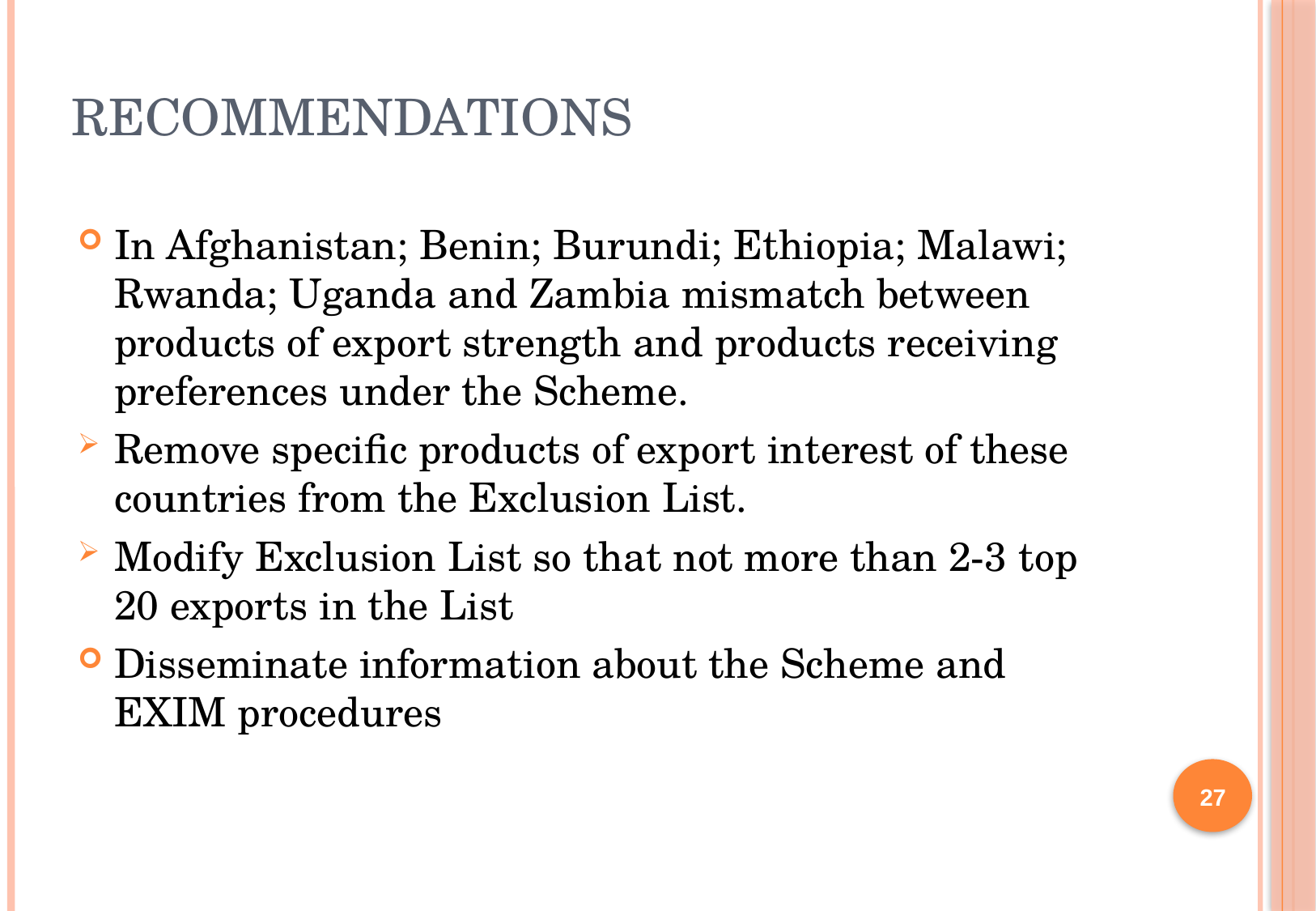

# Recommendations
In Afghanistan; Benin; Burundi; Ethiopia; Malawi; Rwanda; Uganda and Zambia mismatch between products of export strength and products receiving preferences under the Scheme.
Remove specific products of export interest of these countries from the Exclusion List.
Modify Exclusion List so that not more than 2-3 top 20 exports in the List
Disseminate information about the Scheme and EXIM procedures
27